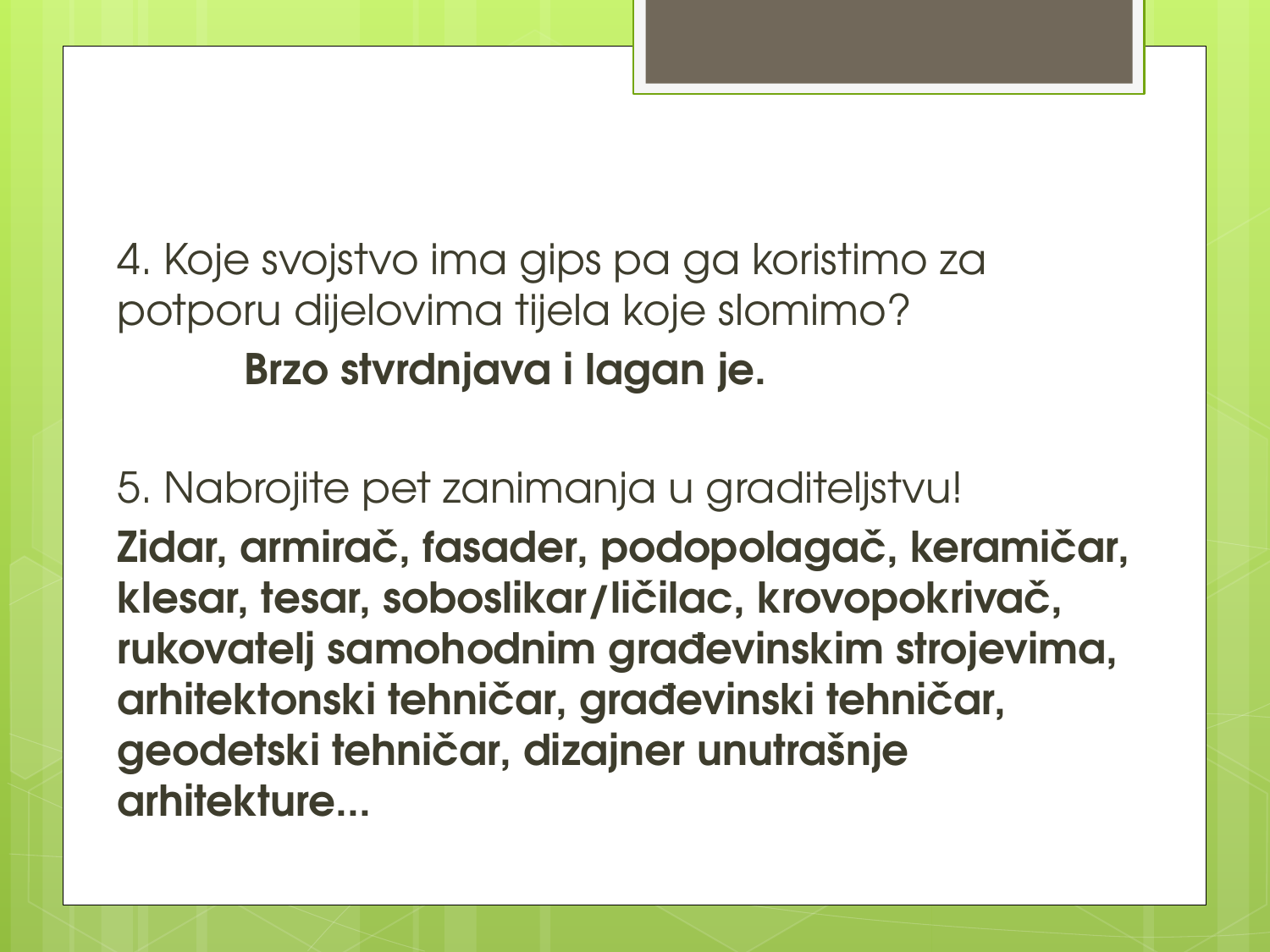

#
4. Koje svojstvo ima gips pa ga koristimo za potporu dijelovima tijela koje slomimo?
	Brzo stvrdnjava i lagan je.

5. Nabrojite pet zanimanja u graditeljstvu!
Zidar, armirač, fasader, podopolagač, keramičar, klesar, tesar, soboslikar/ličilac, krovopokrivač,   rukovatelj samohodnim građevinskim strojevima, arhitektonski tehničar, građevinski tehničar, geodetski tehničar, dizajner unutrašnje arhitekture...